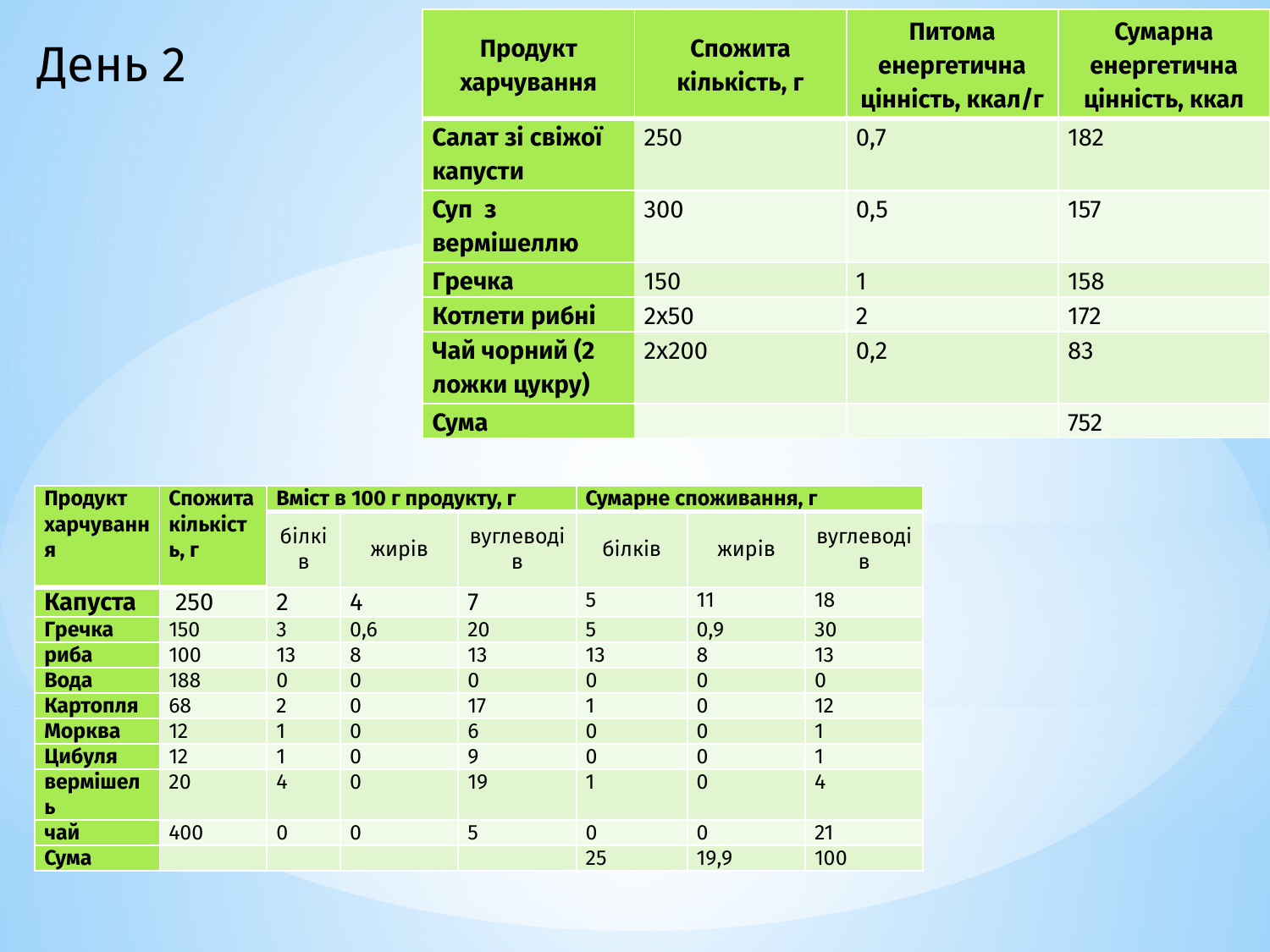

| Продукт харчування | Спожита кількість, г | Питома енергетична цінність, ккал/г | Сумарна енергетична цінність, ккал |
| --- | --- | --- | --- |
| Салат зі свіжої капусти | 250 | 0,7 | 182 |
| Суп з вермішеллю | 300 | 0,5 | 157 |
| Гречка | 150 | 1 | 158 |
| Котлети рибні | 2х50 | 2 | 172 |
| Чай чорний (2 ложки цукру) | 2х200 | 0,2 | 83 |
| Сума |  |  | 752 |
День 2
| Продукт харчування | Спожита кількість, г | Вміст в 100 г продукту, г |  |  | Сумарне споживання, г |  |  |
| --- | --- | --- | --- | --- | --- | --- | --- |
|  |  | білків | жирів | вуглеводів | білків | жирів | вуглеводів |
| Капуста | 250 | 2 | 4 | 7 | 5 | 11 | 18 |
| Гречка | 150 | 3 | 0,6 | 20 | 5 | 0,9 | 30 |
| риба | 100 | 13 | 8 | 13 | 13 | 8 | 13 |
| Вода | 188 | 0 | 0 | 0 | 0 | 0 | 0 |
| Картопля | 68 | 2 | 0 | 17 | 1 | 0 | 12 |
| Морква | 12 | 1 | 0 | 6 | 0 | 0 | 1 |
| Цибуля | 12 | 1 | 0 | 9 | 0 | 0 | 1 |
| вермішель | 20 | 4 | 0 | 19 | 1 | 0 | 4 |
| чай | 400 | 0 | 0 | 5 | 0 | 0 | 21 |
| Сума |  |  |  |  | 25 | 19,9 | 100 |